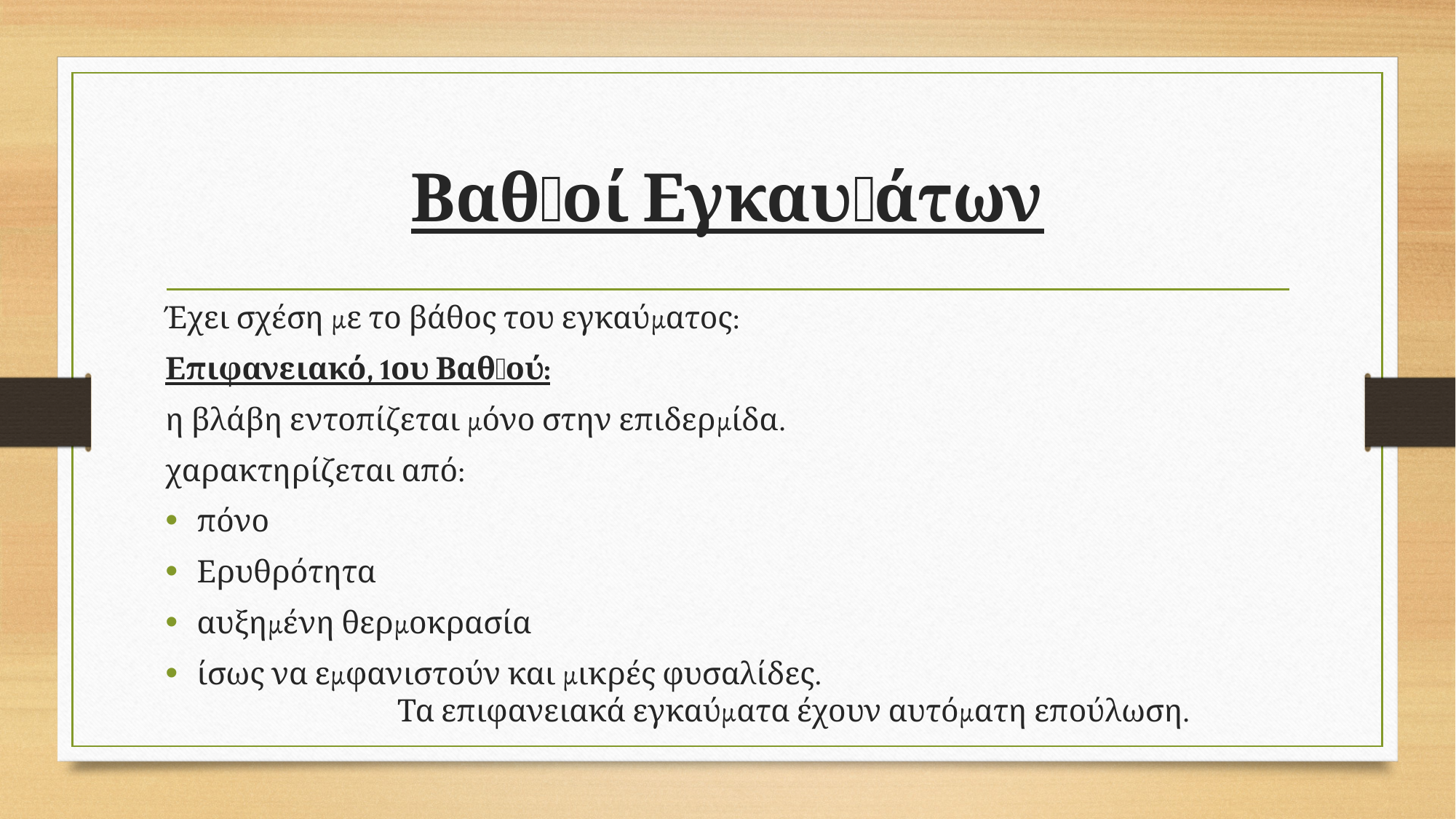

# Βαθμοί Εγκαυμάτων
Έχει σχέση με το βάθος του εγκαύματος:
Επιφανειακό, 1ου Βαθμού:
η βλάβη εντοπίζεται µόνο στην επιδερμίδα.
χαρακτηρίζεται από:
πόνο
Ερυθρότητα
αυξημένη θερμοκρασία
ίσως να εμφανιστούν και μικρές φυσαλίδες.                                                                                                 Τα επιφανειακά εγκαύματα έχουν αυτόματη επούλωση.